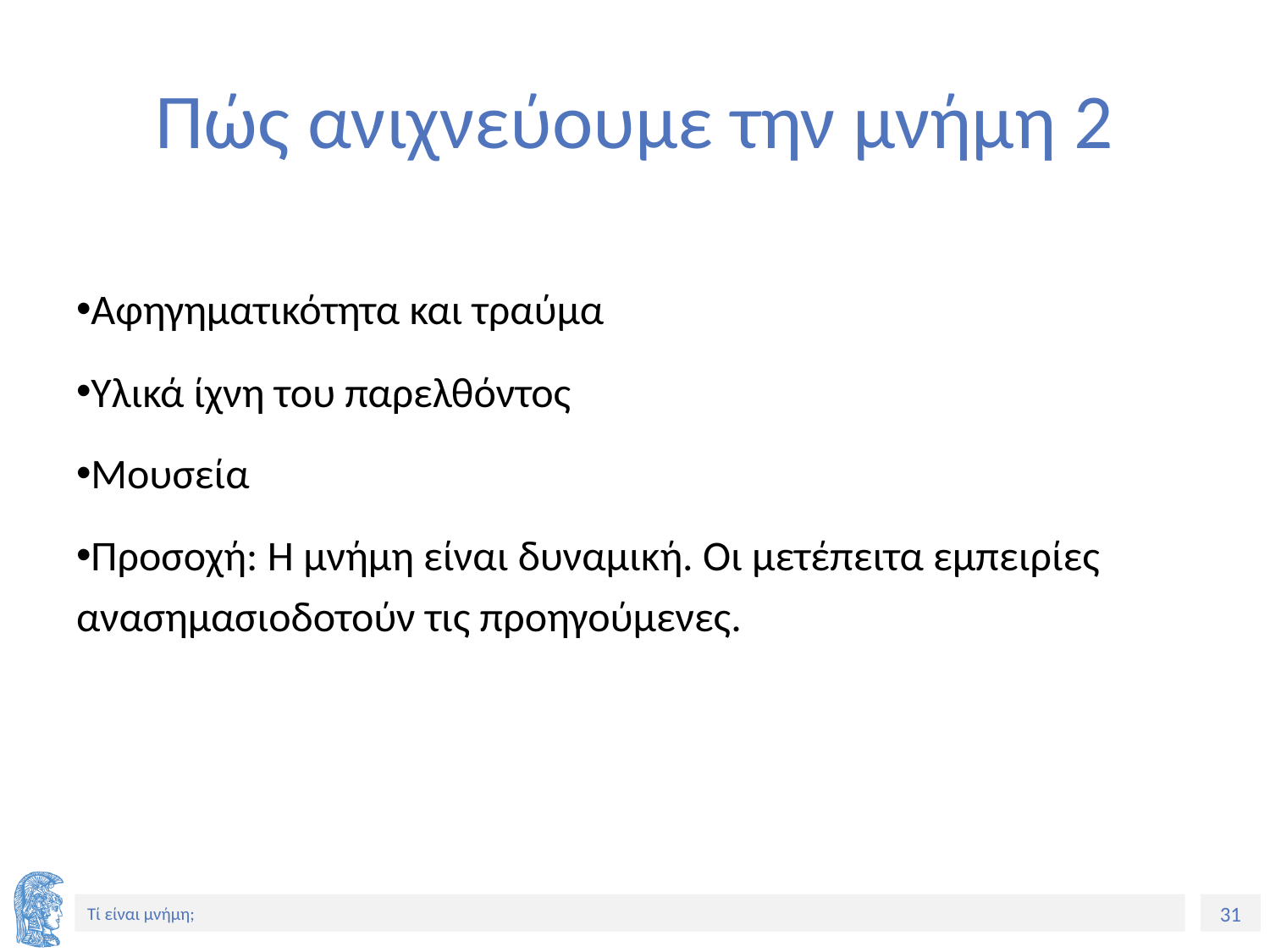

# Πώς ανιχνεύουμε την μνήμη 2
Αφηγηματικότητα και τραύμα
Υλικά ίχνη του παρελθόντος
Μουσεία
Προσοχή: Η μνήμη είναι δυναμική. Οι μετέπειτα εμπειρίες ανασημασιοδοτούν τις προηγούμενες.